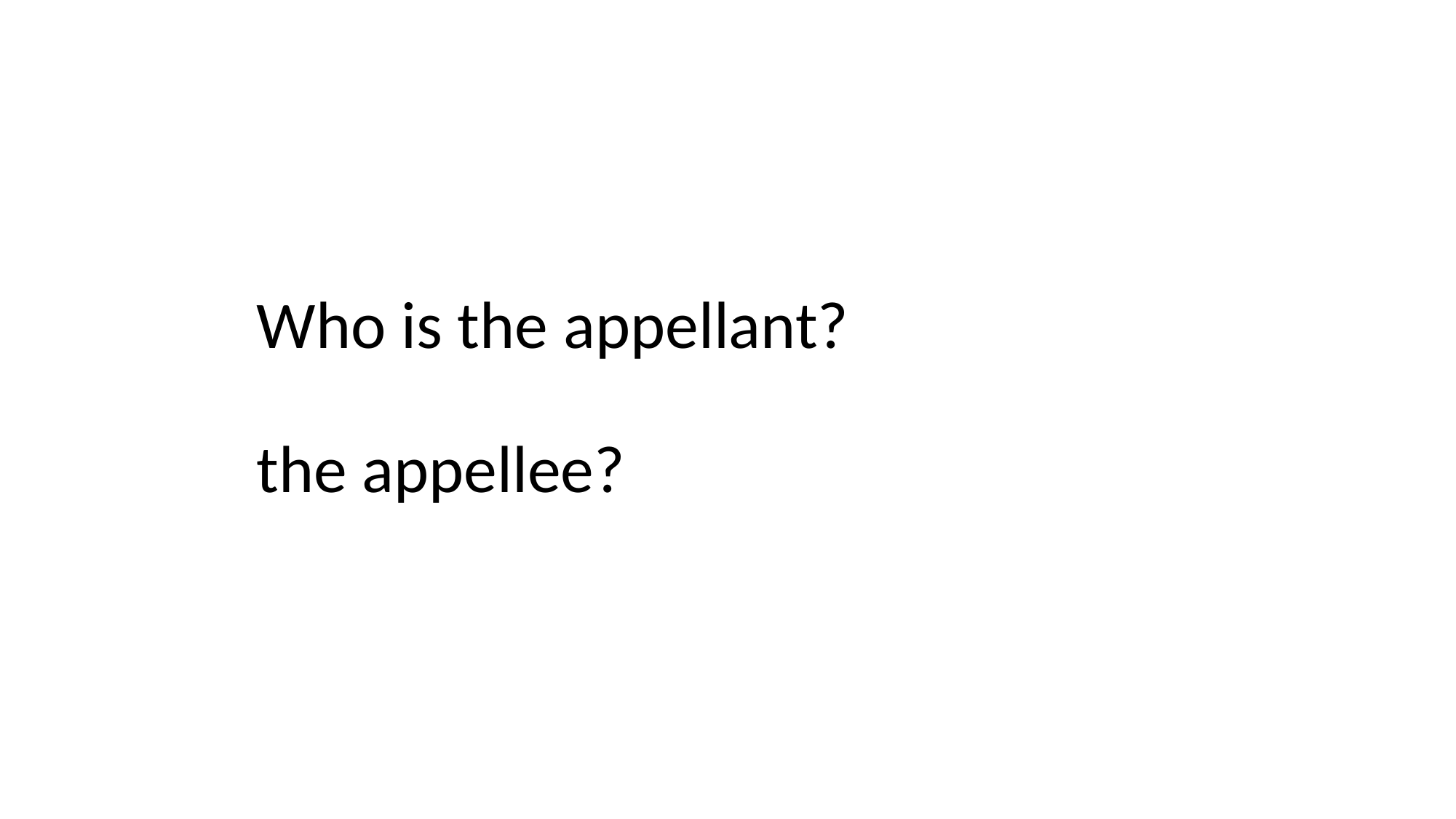

# Who is the appellant? the appellee?